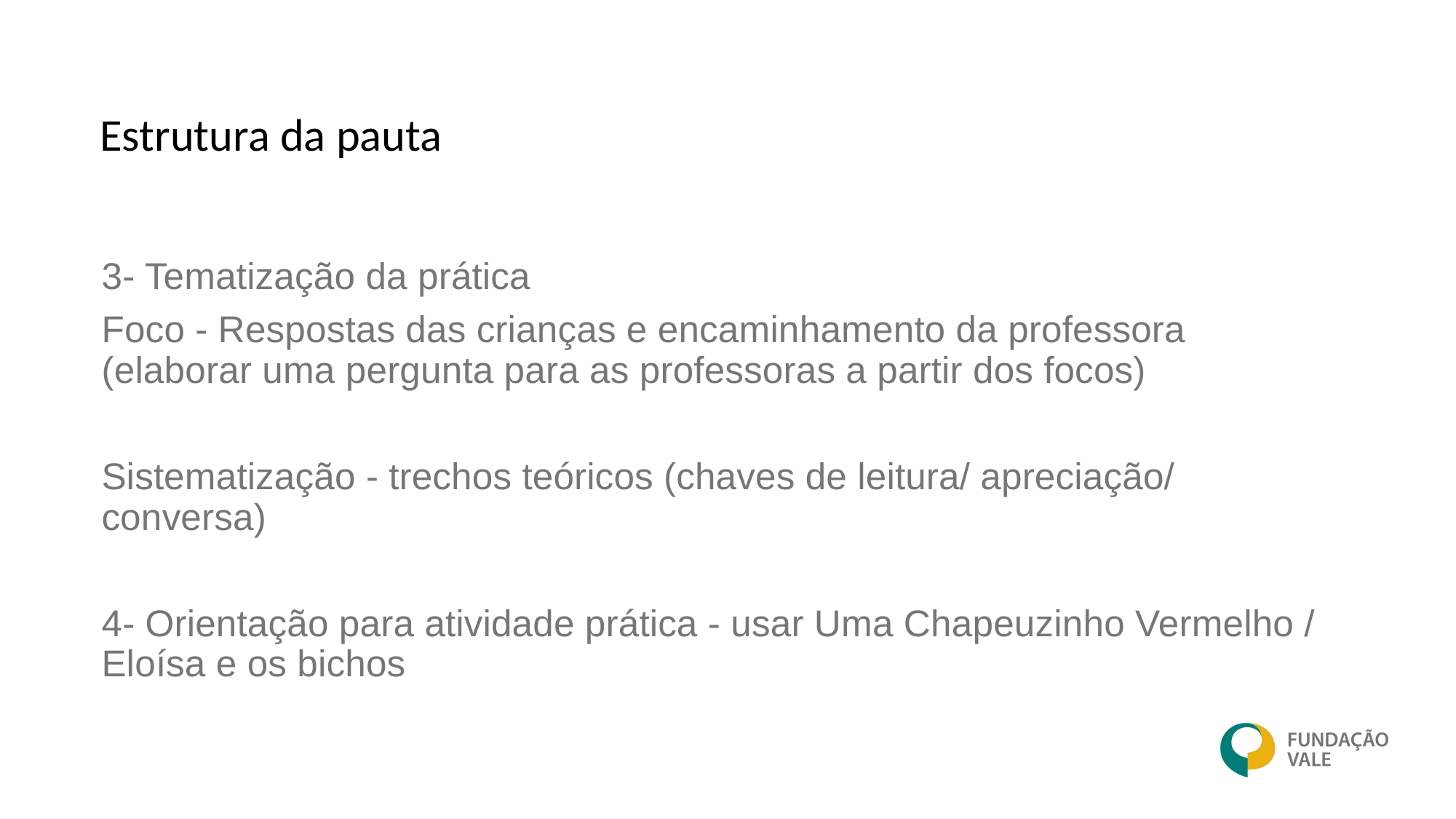

# Estrutura da pauta
3- Tematização da prática
Foco - Respostas das crianças e encaminhamento da professora (elaborar uma pergunta para as professoras a partir dos focos)

Sistematização - trechos teóricos (chaves de leitura/ apreciação/ conversa)

4- Orientação para atividade prática - usar Uma Chapeuzinho Vermelho / Eloísa e os bichos